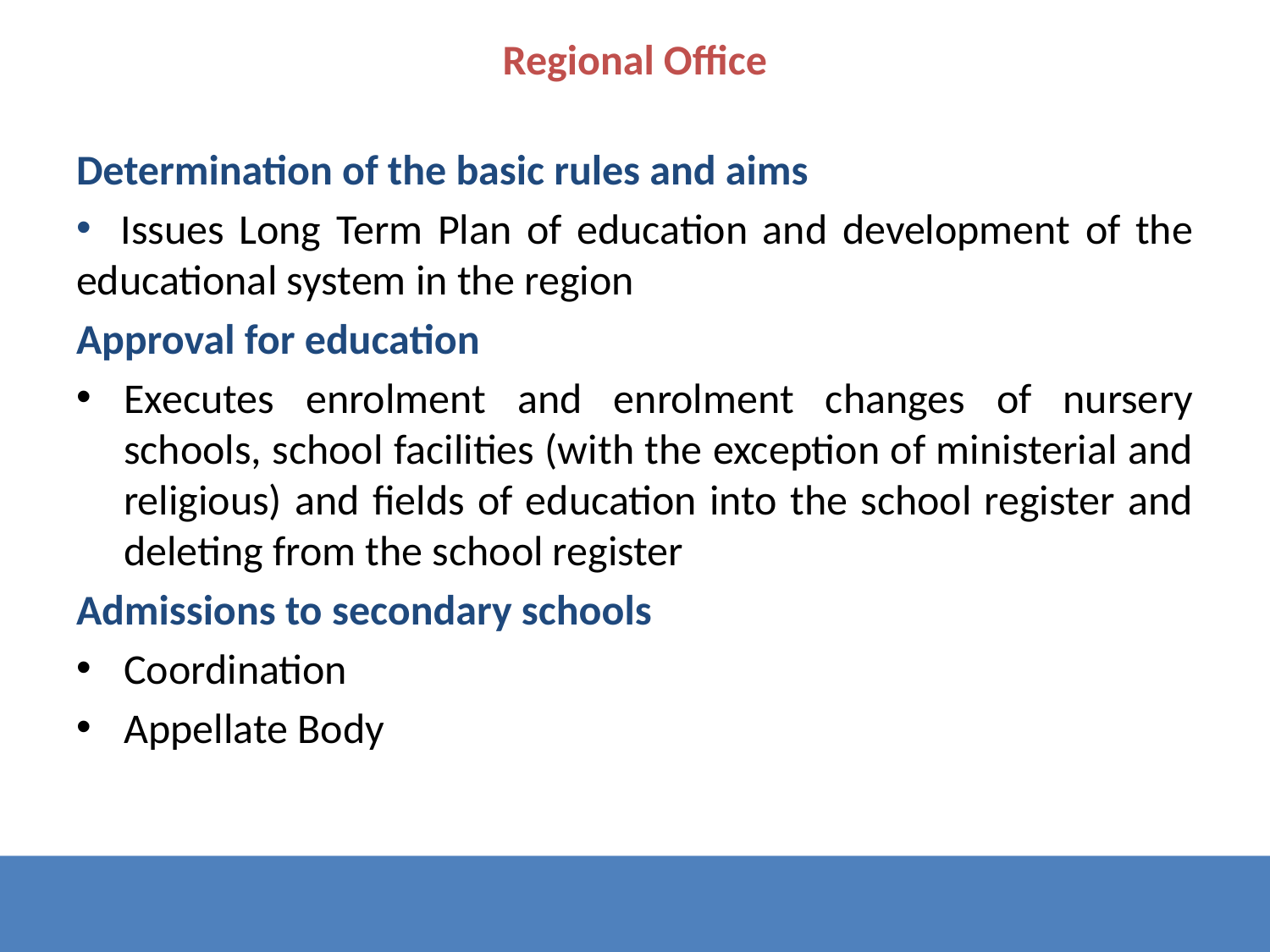

Regional Office
Determination of the basic rules and aims
  Issues Long Term Plan of education and development of the educational system in the region
Approval for education
Executes enrolment and enrolment changes of nursery schools, school facilities (with the exception of ministerial and religious) and fields of education into the school register and deleting from the school register
Admissions to secondary schools
Coordination
Appellate Body